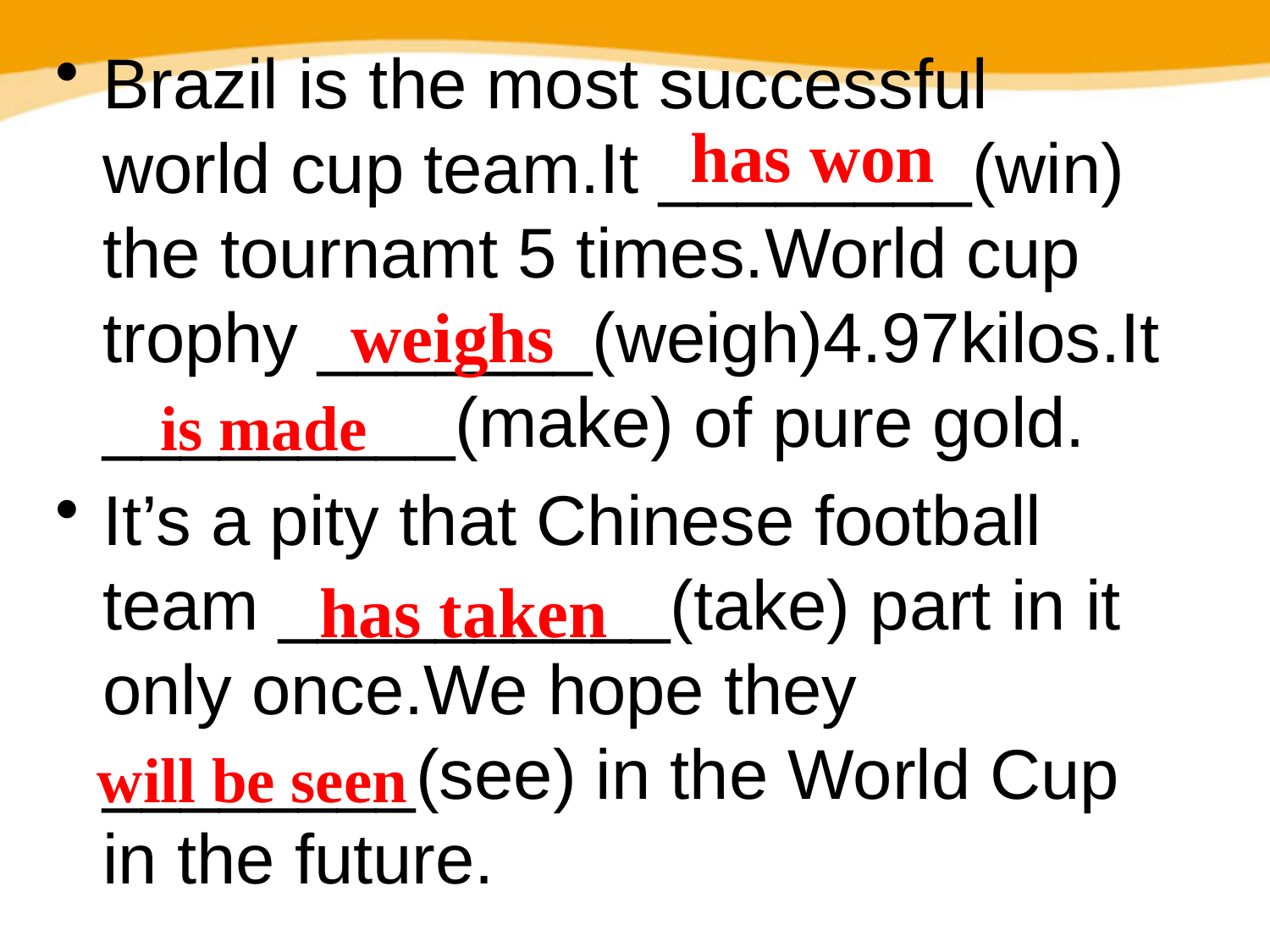

Brazil is the most successful world cup team.It ________(win) the tournamt 5 times.World cup trophy _______(weigh)4.97kilos.It _________(make) of pure gold.
It’s a pity that Chinese football team __________(take) part in it only once.We hope they ________(see) in the World Cup in the future.
has won
weighs
is made
has taken
will be seen